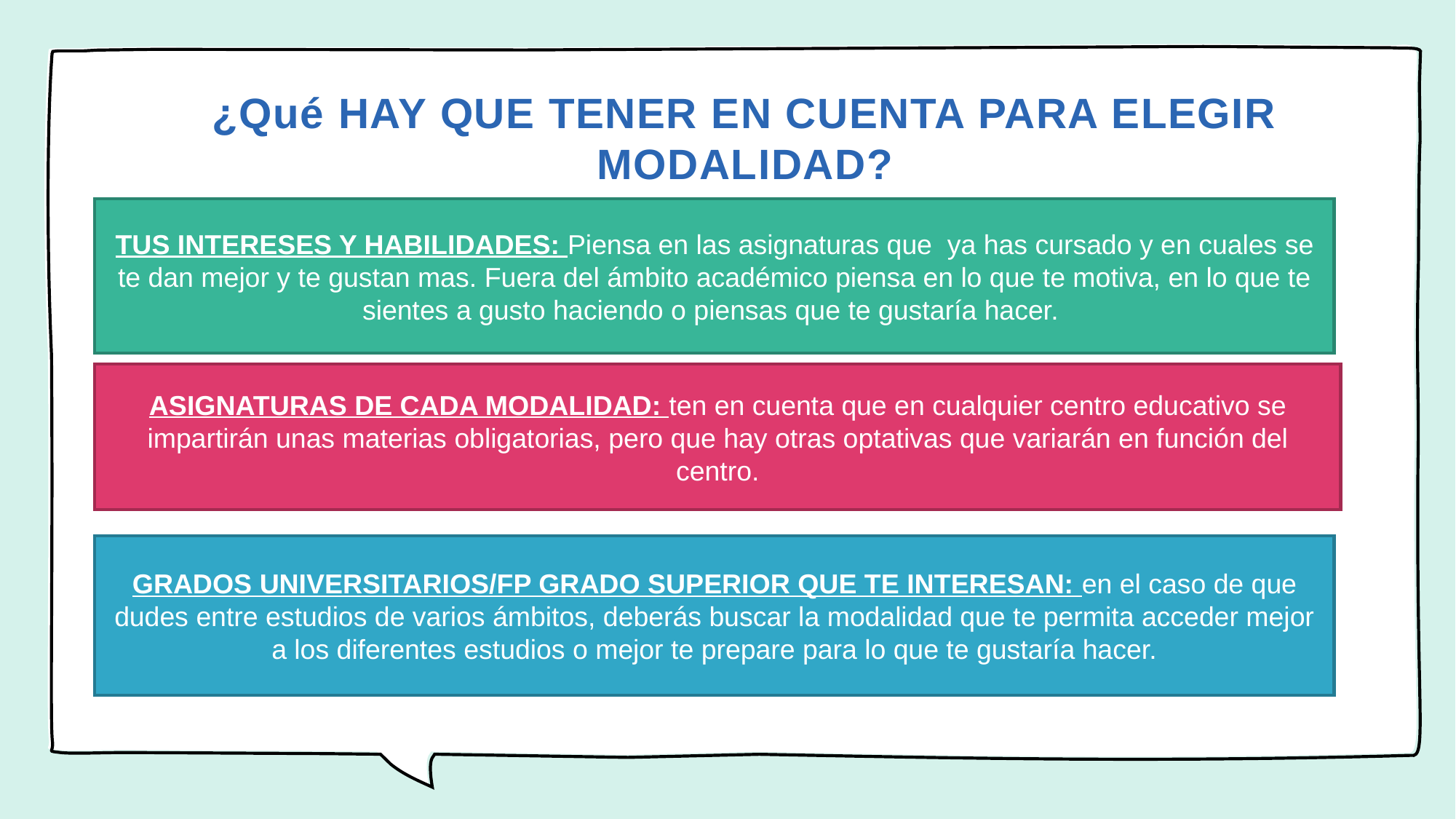

¿Qué HAY QUE TENER EN CUENTA PARA ELEGIR MODALIDAD?
TUS INTERESES Y HABILIDADES: Piensa en las asignaturas que  ya has cursado y en cuales se te dan mejor y te gustan mas. Fuera del ámbito académico piensa en lo que te motiva, en lo que te sientes a gusto haciendo o piensas que te gustaría hacer.
ASIGNATURAS DE CADA MODALIDAD: ten en cuenta que en cualquier centro educativo se impartirán unas materias obligatorias, pero que hay otras optativas que variarán en función del centro.
GRADOS UNIVERSITARIOS/FP GRADO SUPERIOR QUE TE INTERESAN: en el caso de que dudes entre estudios de varios ámbitos, deberás buscar la modalidad que te permita acceder mejor a los diferentes estudios o mejor te prepare para lo que te gustaría hacer.